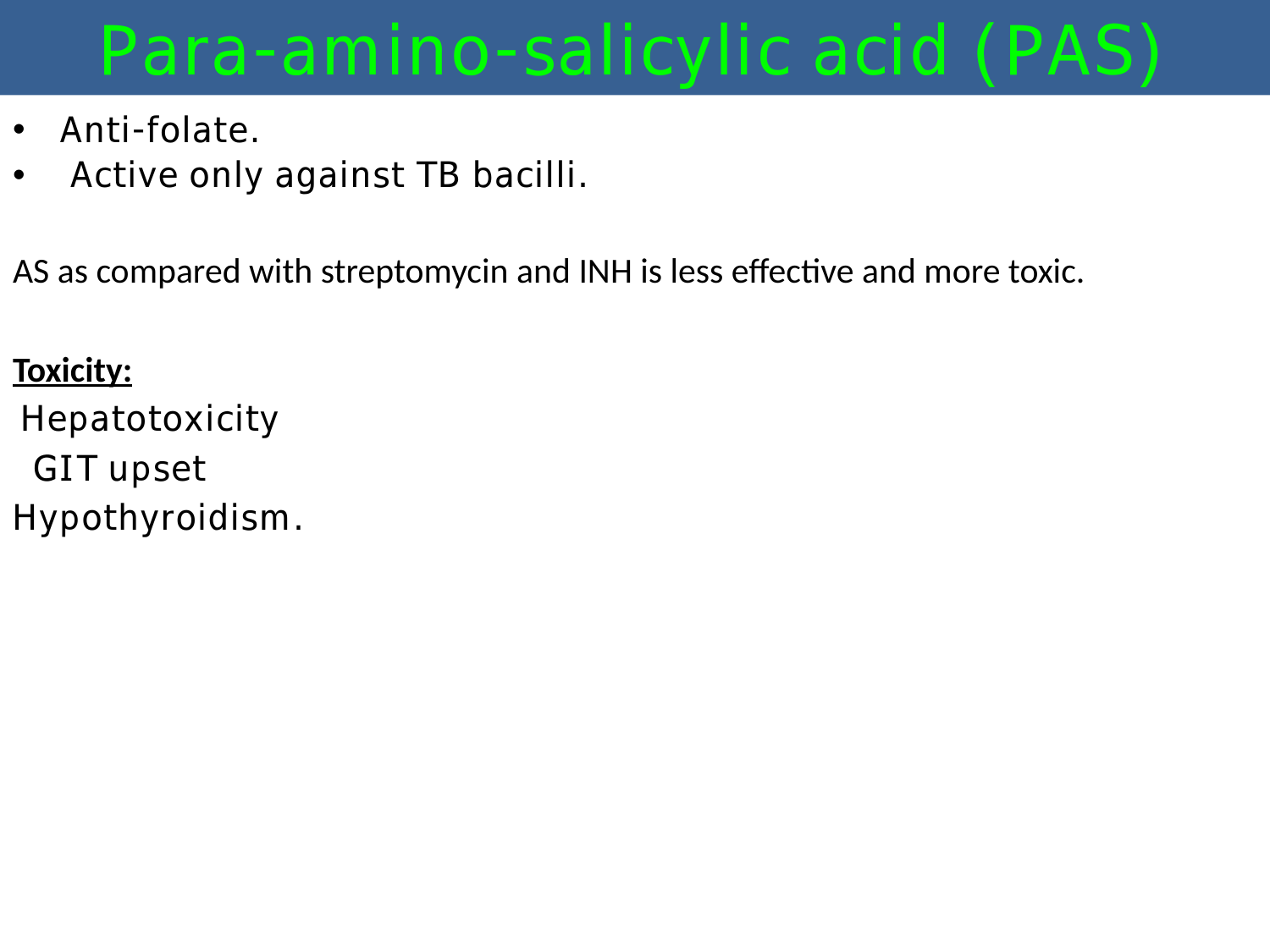

# Para-amino-salicylic acid (PAS)
Anti-folate.
 Active only against TB bacilli.

AS as compared with streptomycin and INH is less effective and more toxic.

Toxicity:
 Hepatotoxicity
  GIT upset
Hypothyroidism.